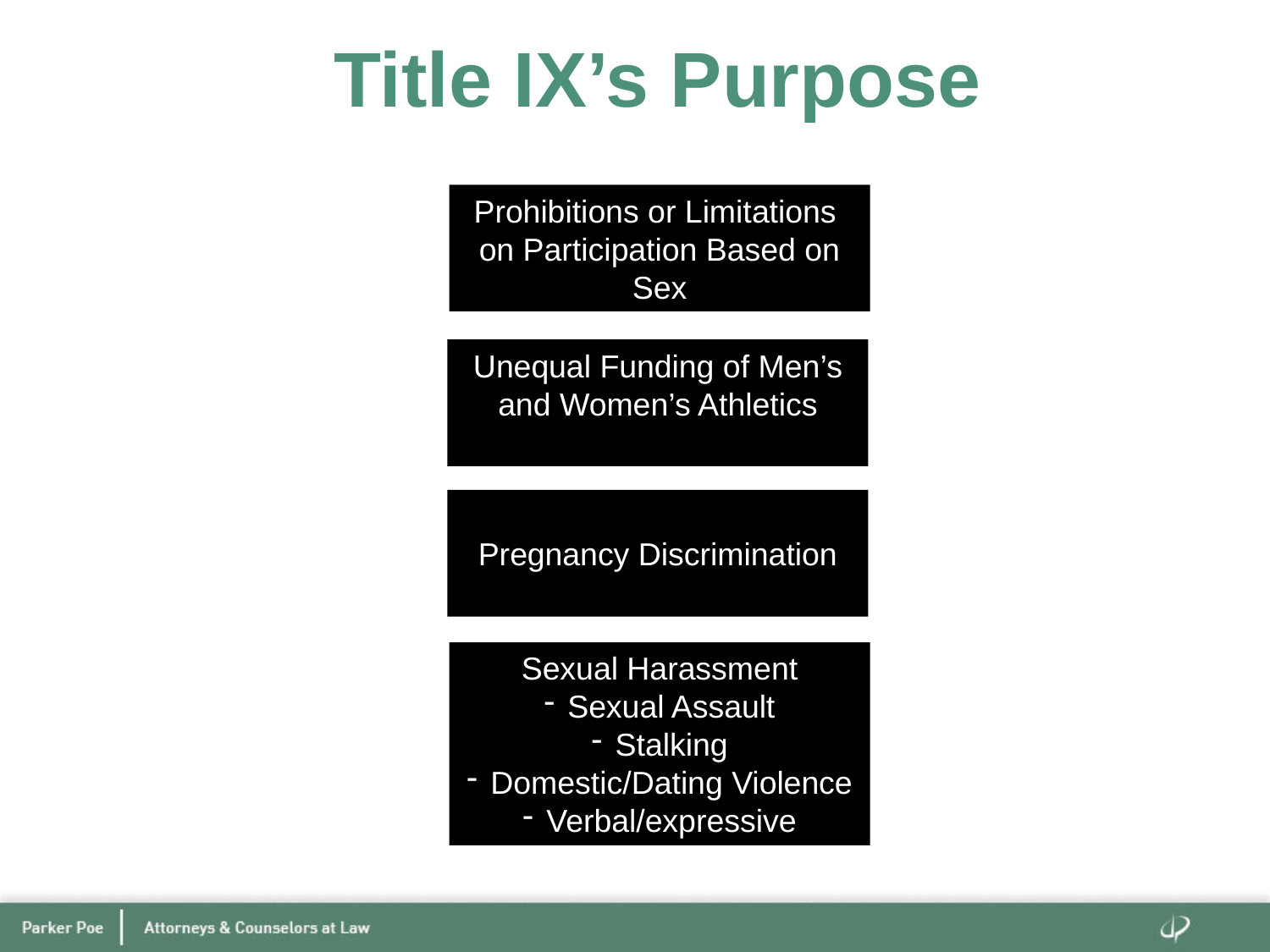

Title IX’s Purpose
Prohibitions or Limitations  on Participation Based on Sex
Unequal Funding of Men’s and Women’s Athletics

Pregnancy Discrimination

Sexual Harassment
Sexual Assault
Stalking
Domestic/Dating Violence
Verbal/expressive